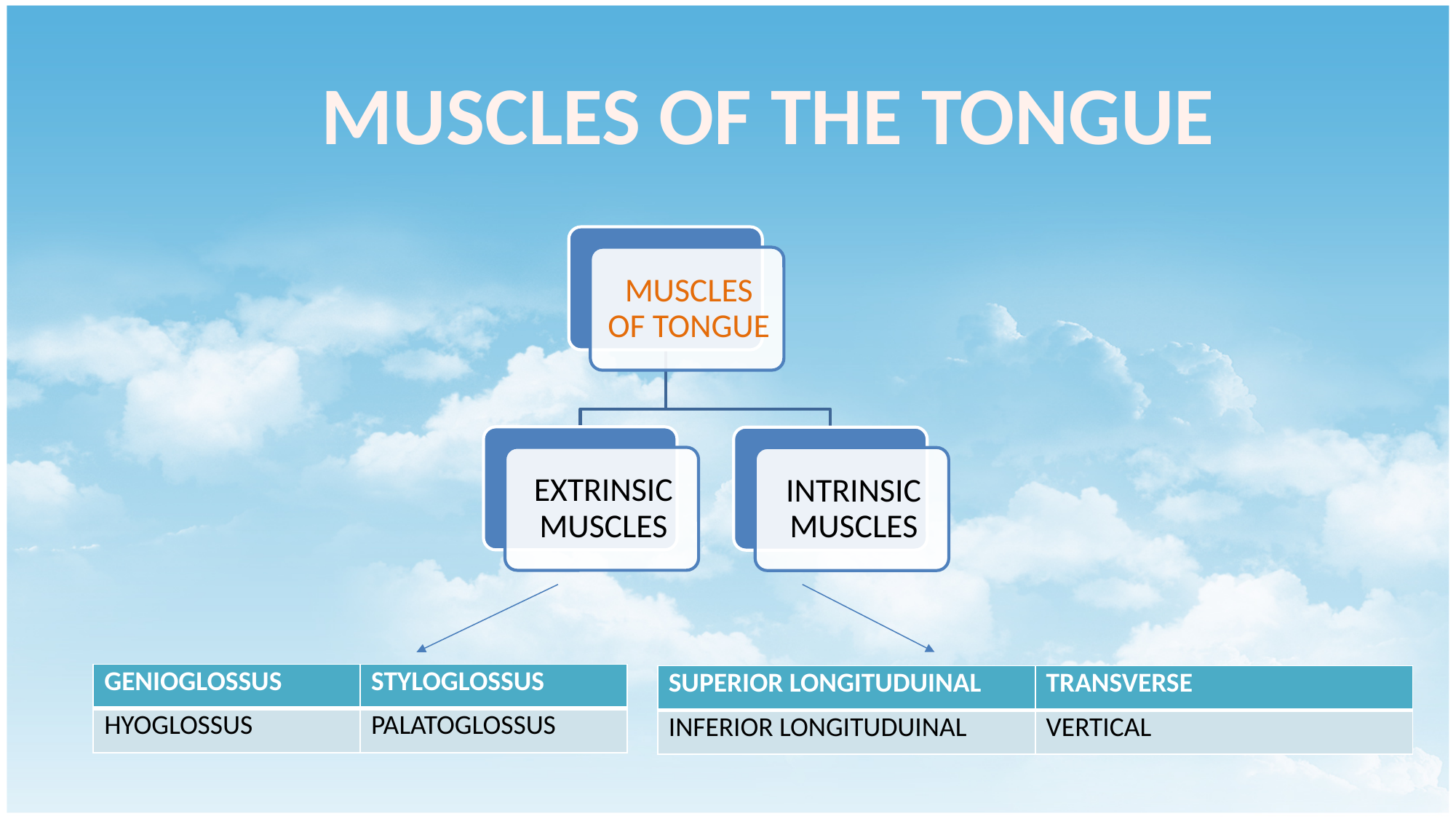

MUSCLES OF THE TONGUE
MUSCLES OF TONGUE
EXTRINSIC MUSCLES
INTRINSIC MUSCLES
| GENIOGLOSSUS | STYLOGLOSSUS |
| --- | --- |
| HYOGLOSSUS | PALATOGLOSSUS |
| SUPERIOR LONGITUDUINAL | TRANSVERSE |
| --- | --- |
| INFERIOR LONGITUDUINAL | VERTICAL |